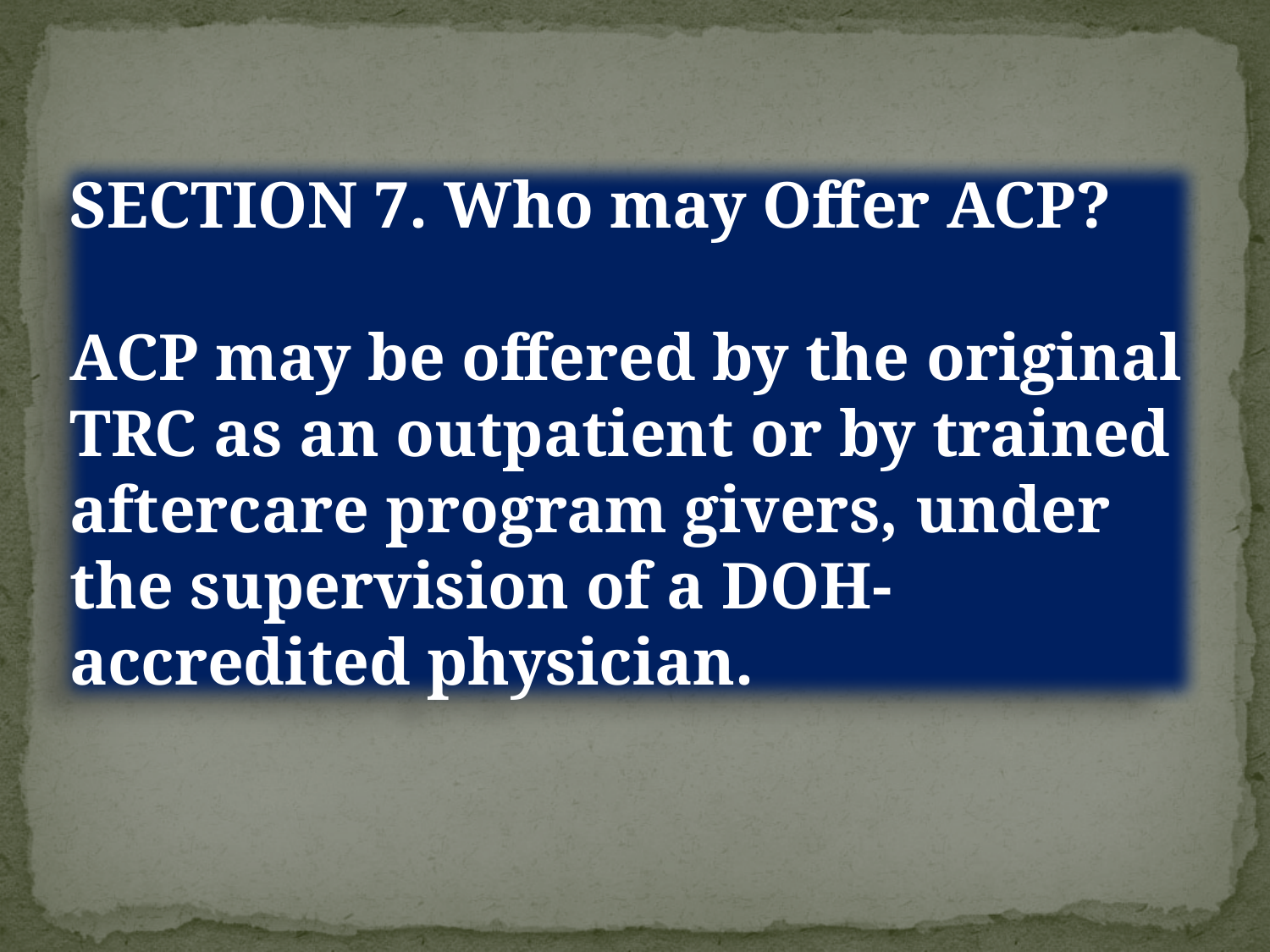

SECTION 7. Who may Offer ACP?

ACP may be offered by the original TRC as an outpatient or by trained aftercare program givers, under the supervision of a DOH- accredited physician.